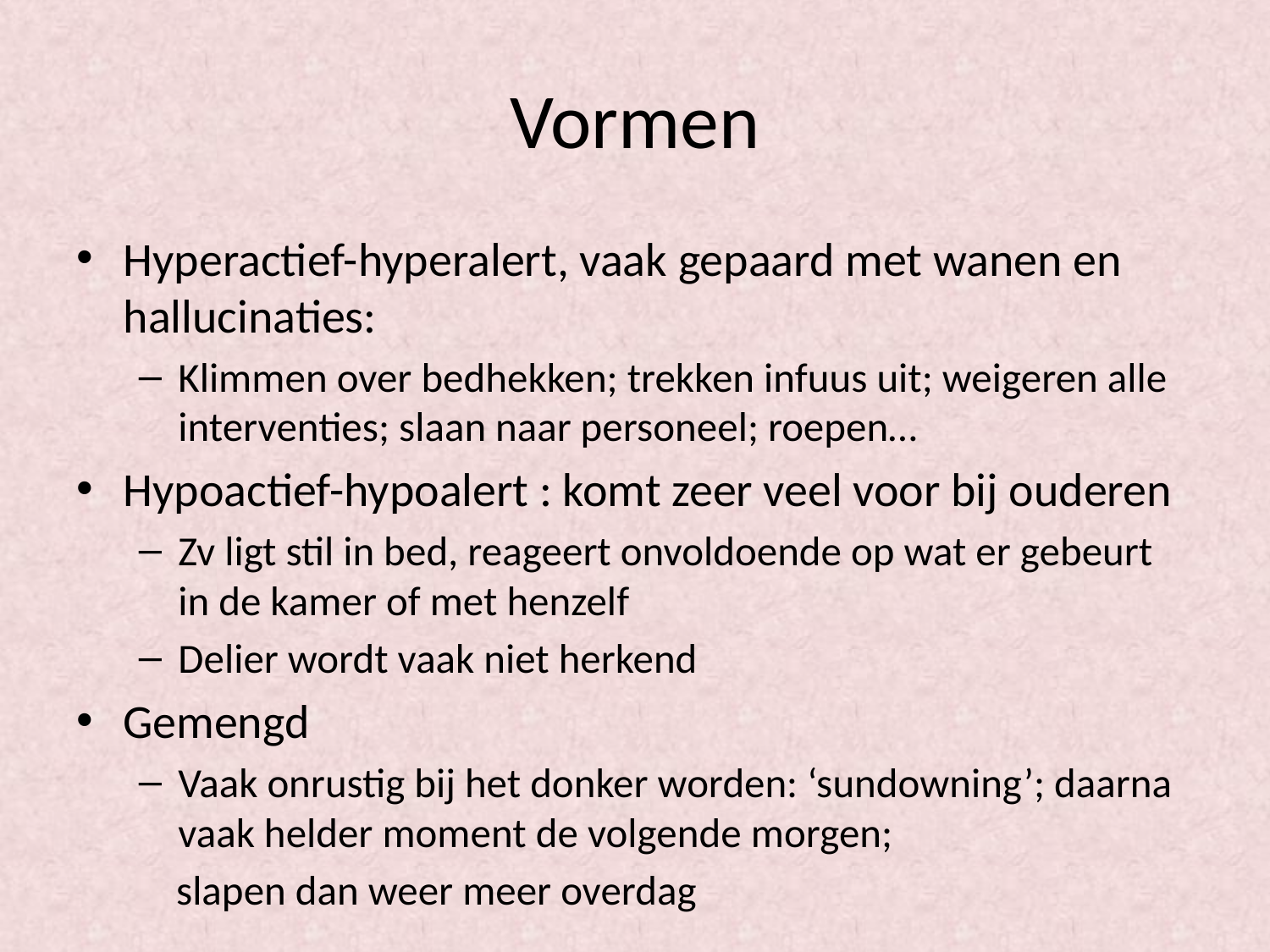

# Vormen
Hyperactief-hyperalert, vaak gepaard met wanen en hallucinaties:
Klimmen over bedhekken; trekken infuus uit; weigeren alle interventies; slaan naar personeel; roepen…
Hypoactief-hypoalert : komt zeer veel voor bij ouderen
Zv ligt stil in bed, reageert onvoldoende op wat er gebeurt in de kamer of met henzelf
Delier wordt vaak niet herkend
Gemengd
Vaak onrustig bij het donker worden: ‘sundowning’; daarna vaak helder moment de volgende morgen;
    slapen dan weer meer overdag